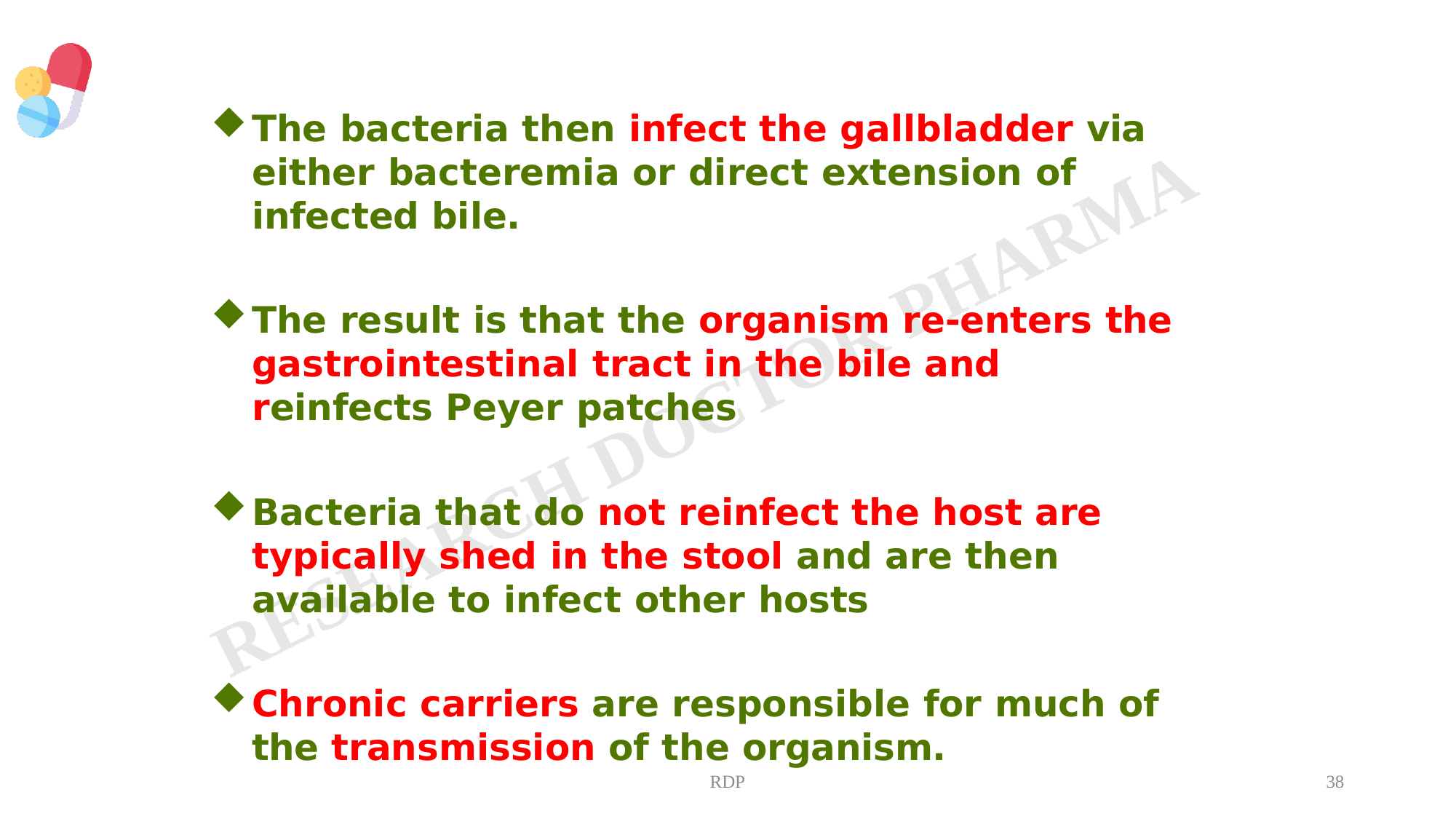

The bacteria then infect the gallbladder via either bacteremia or direct extension of infected bile.

The result is that the organism re-enters the gastrointestinal tract in the bile and reinfects Peyer patches

Bacteria that do not reinfect the host are typically shed in the stool and are then available to infect other hosts

Chronic carriers are responsible for much of the transmission of the organism.
RDP
38